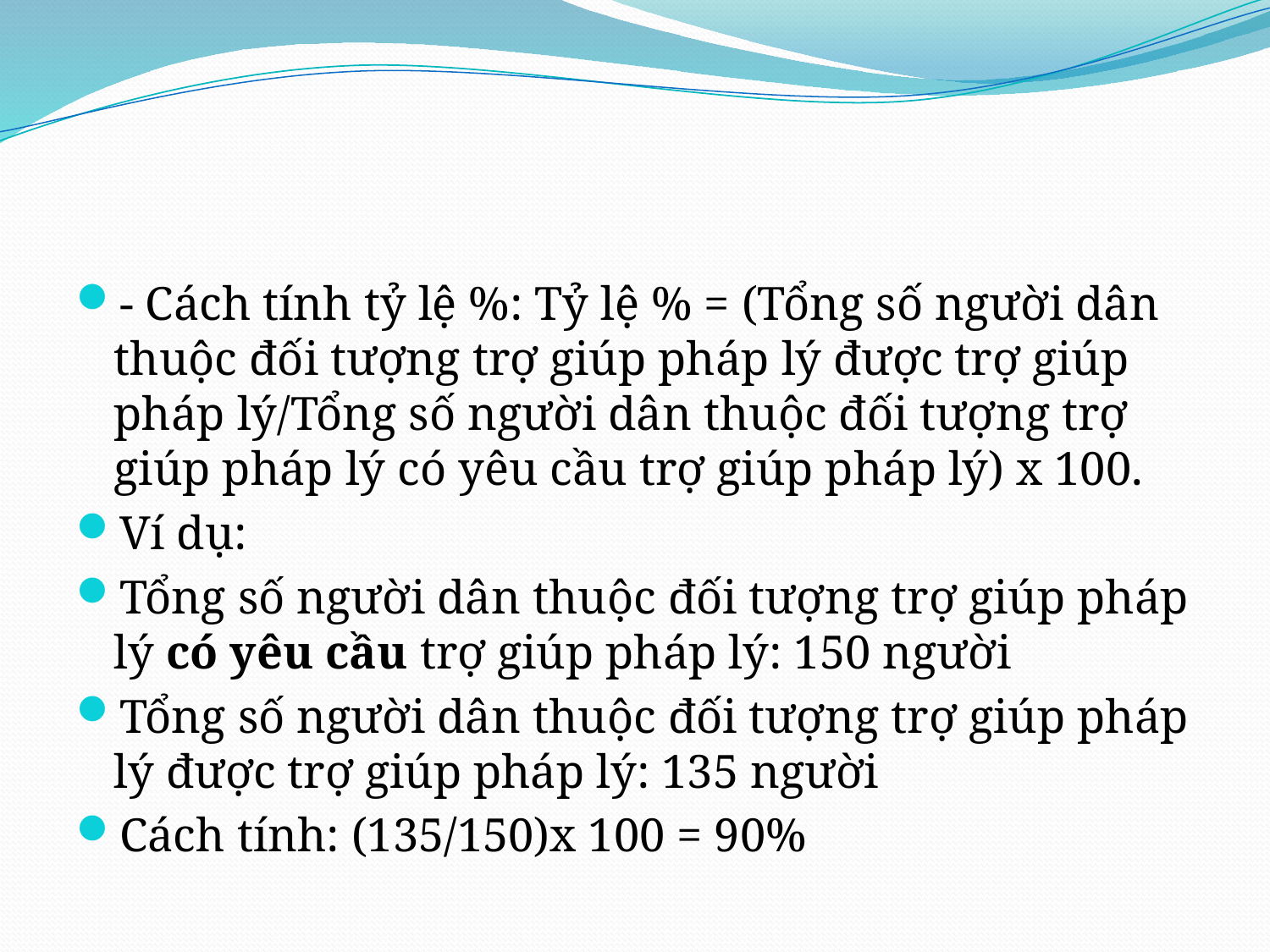

#
- Cách tính tỷ lệ %: Tỷ lệ % = (Tổng số người dân thuộc đối tượng trợ giúp pháp lý được trợ giúp pháp lý/Tổng số người dân thuộc đối tượng trợ giúp pháp lý có yêu cầu trợ giúp pháp lý) x 100.
Ví dụ:
Tổng số người dân thuộc đối tượng trợ giúp pháp lý có yêu cầu trợ giúp pháp lý: 150 người
Tổng số người dân thuộc đối tượng trợ giúp pháp lý được trợ giúp pháp lý: 135 người
Cách tính: (135/150)x 100 = 90%